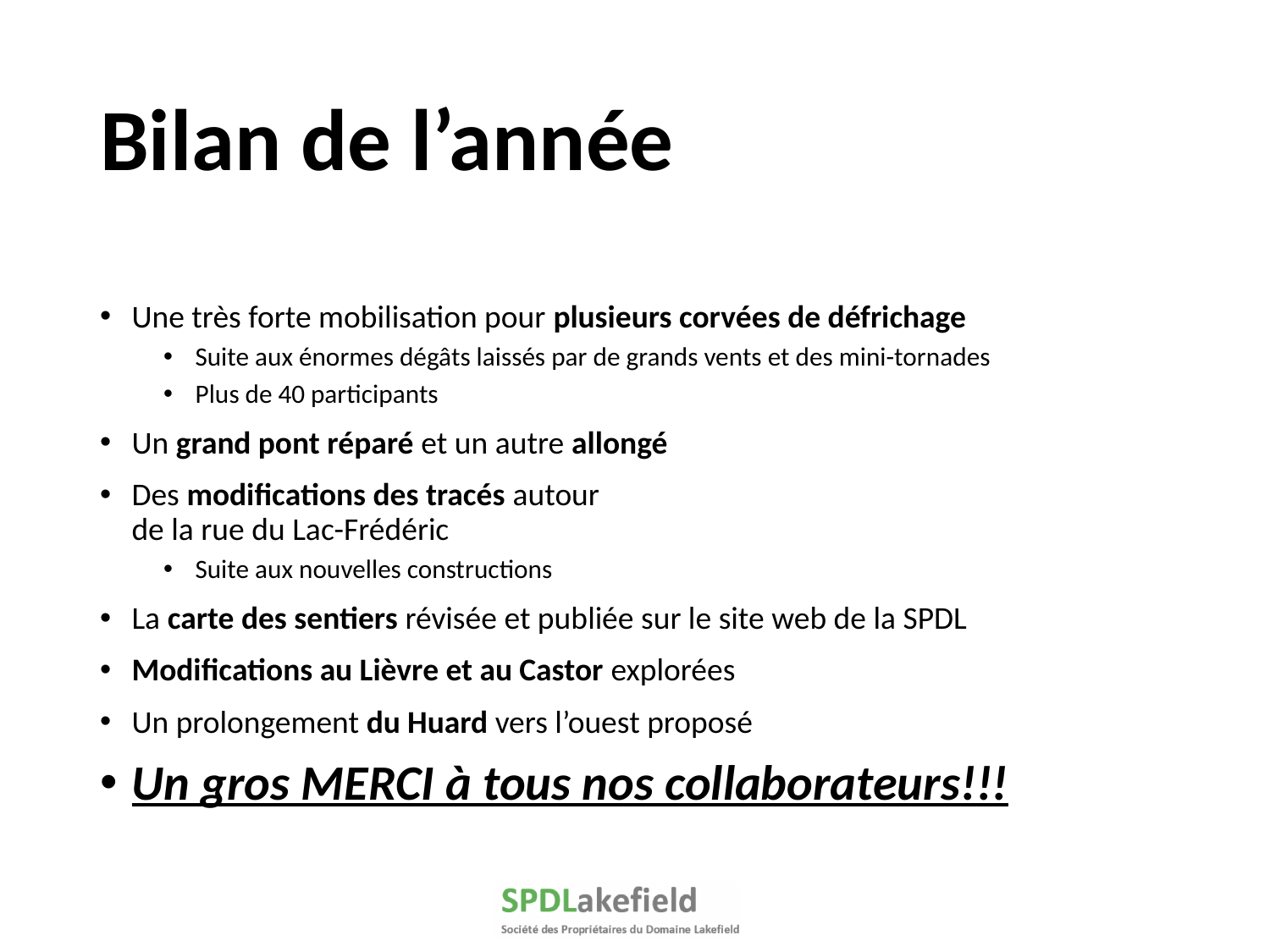

# Bilan de l’année
Une très forte mobilisation pour plusieurs corvées de défrichage
Suite aux énormes dégâts laissés par de grands vents et des mini-tornades
Plus de 40 participants
Un grand pont réparé et un autre allongé
Des modifications des tracés autour
de la rue du Lac-Frédéric
Suite aux nouvelles constructions
La carte des sentiers révisée et publiée sur le site web de la SPDL
Modifications au Lièvre et au Castor explorées
Un prolongement du Huard vers l’ouest proposé
Un gros MERCI à tous nos collaborateurs!!!